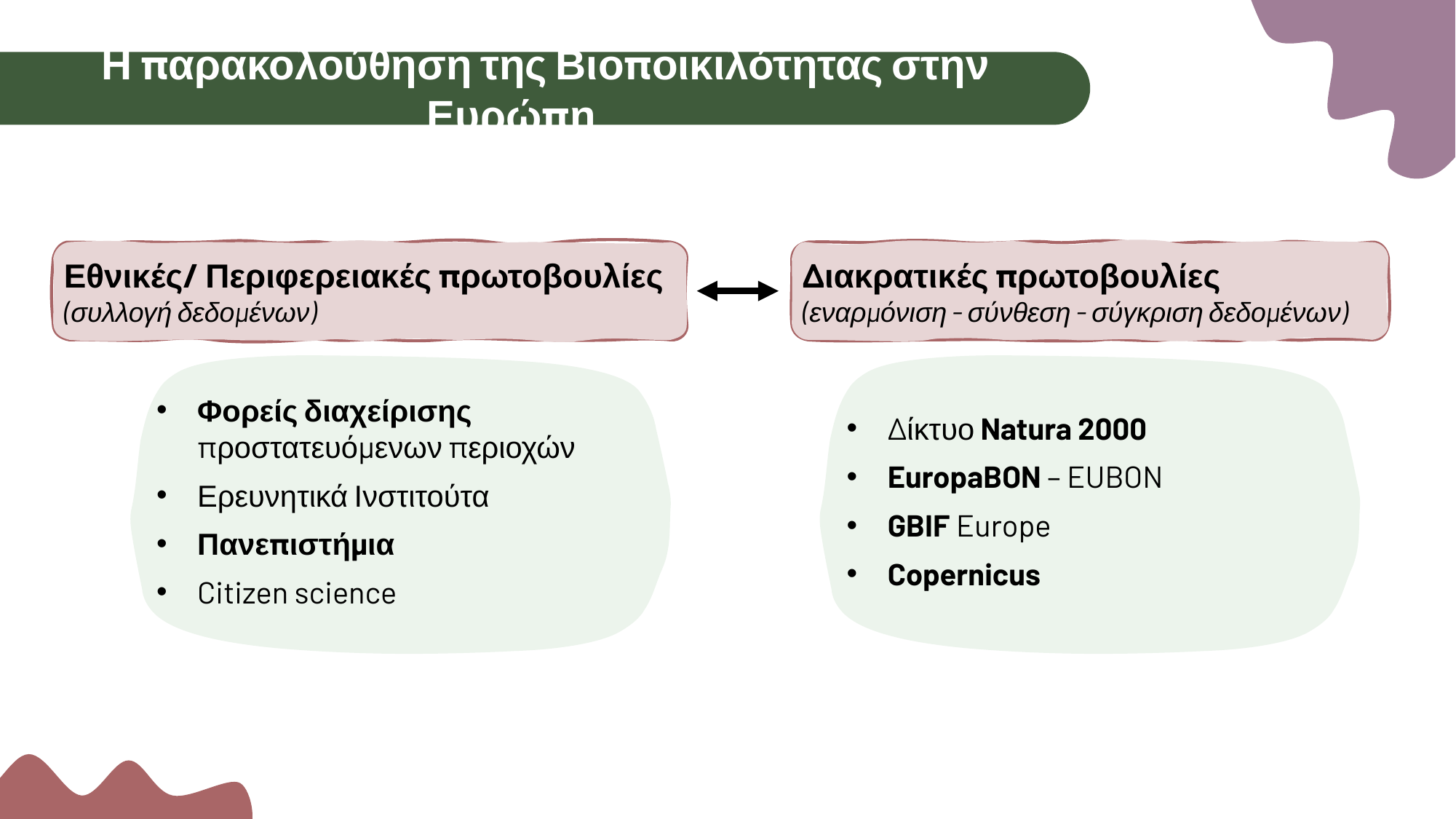

Η παρακολούθηση της Βιοποικιλότητας στην Ευρώπη

Εθνικές/ Περιφερειακές πρωτοβουλίες
(συλλογή δεδομένων)
Διακρατικές πρωτοβουλίες
(εναρμόνιση - σύνθεση - σύγκριση δεδομένων)
Δίκτυο Natura 2000
EuropaBON – EUBON
GBIF Europe
Copernicus
Φορείς διαχείρισης προστατευόμενων περιοχών
Ερευνητικά Ινστιτούτα
Πανεπιστήμια
Citizen science